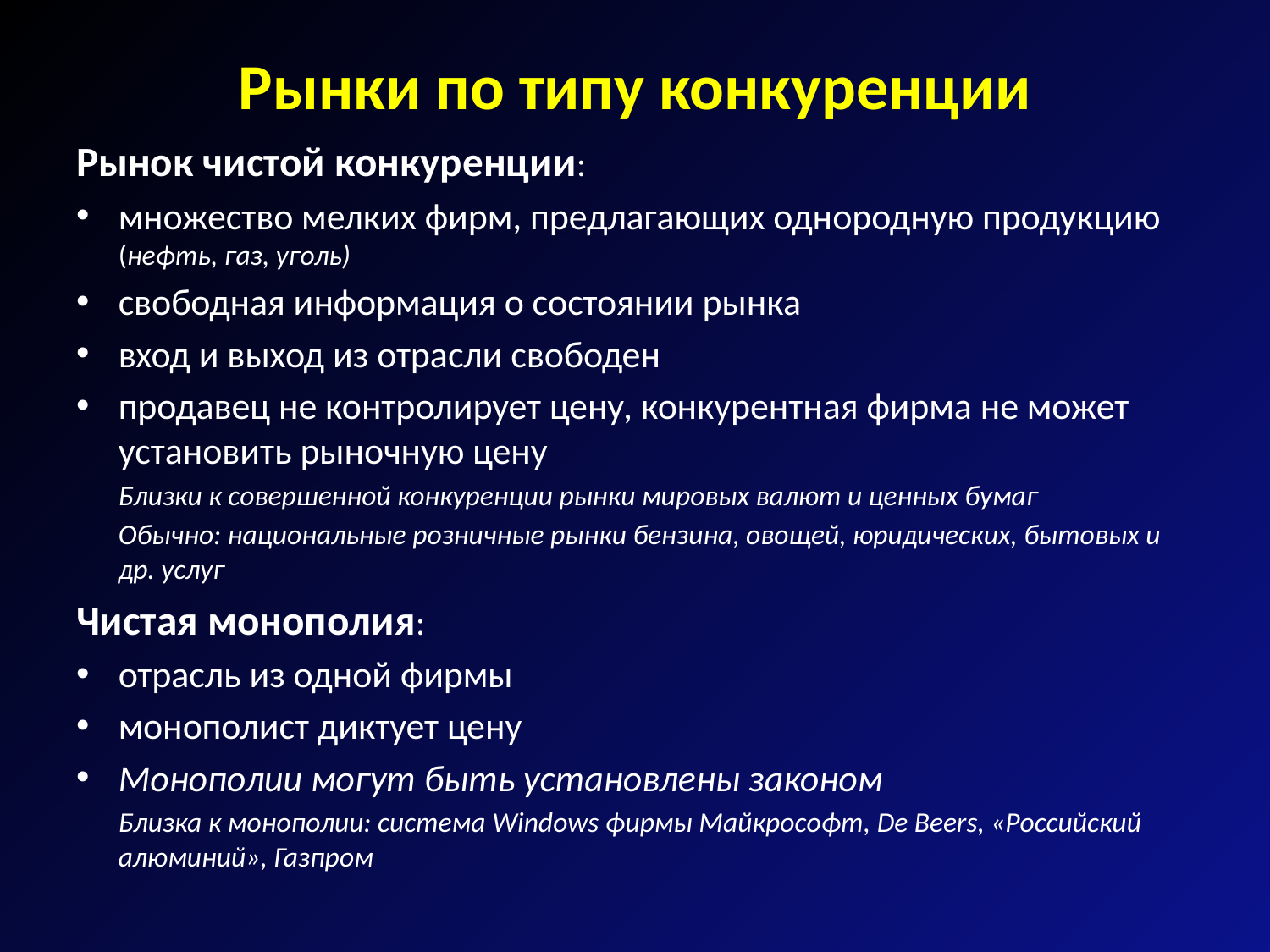

# Рынки по типу конкуренции
Рынок чистой конкуренции:
множество мелких фирм, предлагающих однородную продукцию (нефть, газ, уголь)
свободная информация о состоянии рынка
вход и выход из отрасли свободен
продавец не контролирует цену, конкурентная фирма не может установить рыночную цену
	Близки к совершенной конкуренции рынки мировых валют и ценных бумаг
	Обычно: национальные розничные рынки бензина, овощей, юридических, бытовых и др. услуг
Чистая монополия:
отрасль из одной фирмы
монополист диктует цену
Монополии могут быть установлены законом
	Близка к монополии: система Windows фирмы Майкрософт, De Beers, «Российский алюминий», Газпром